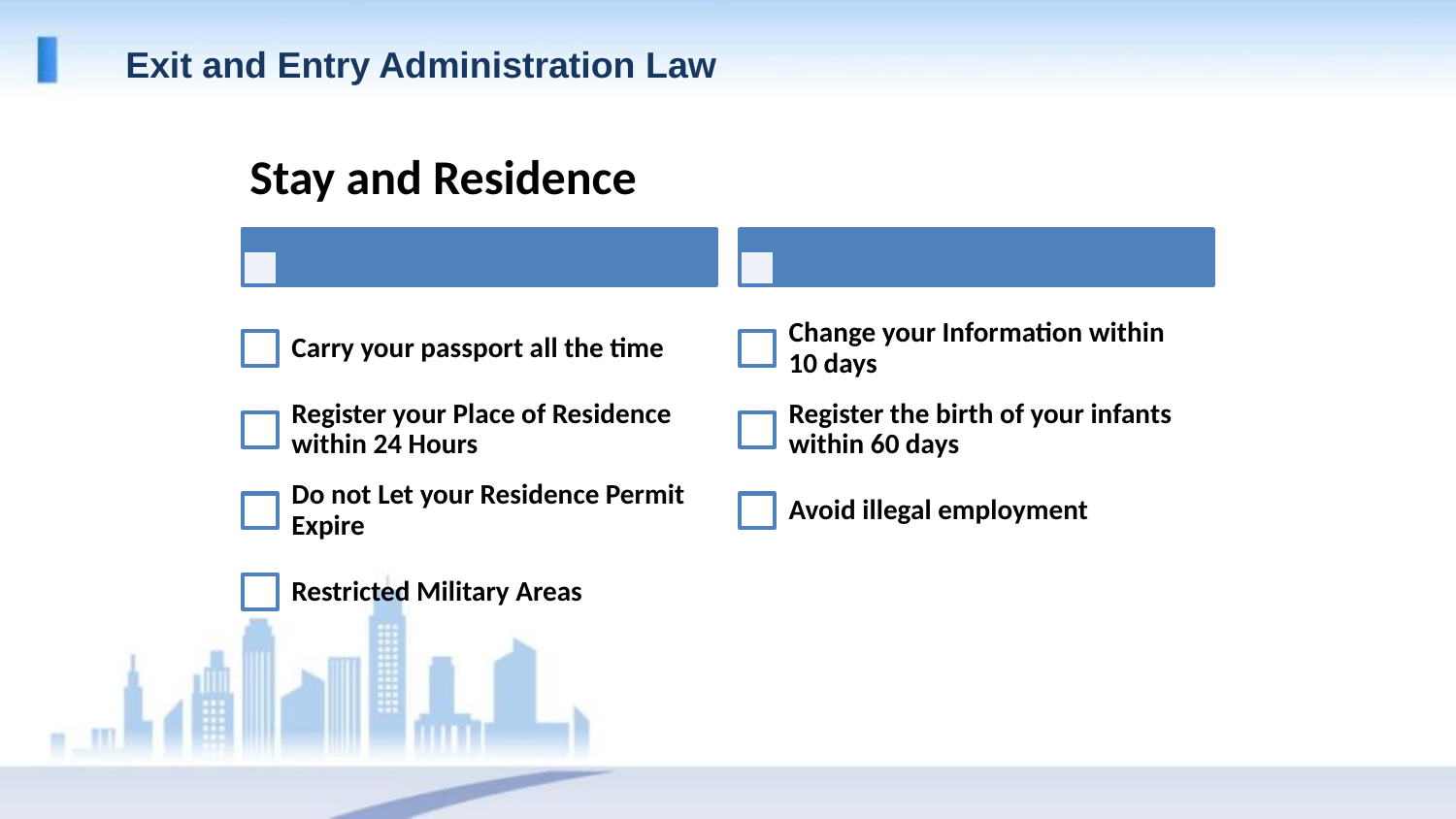

Exit and Entry Administration Law
Stay and Residence
Carry your passport all the time
Register your Place of Residence within 24 Hours
Do not Let your Residence Permit Expire
Restricted Military Areas

Change your Information within 10 days
Register the birth of your infants within 60 days
Avoid illegal employment